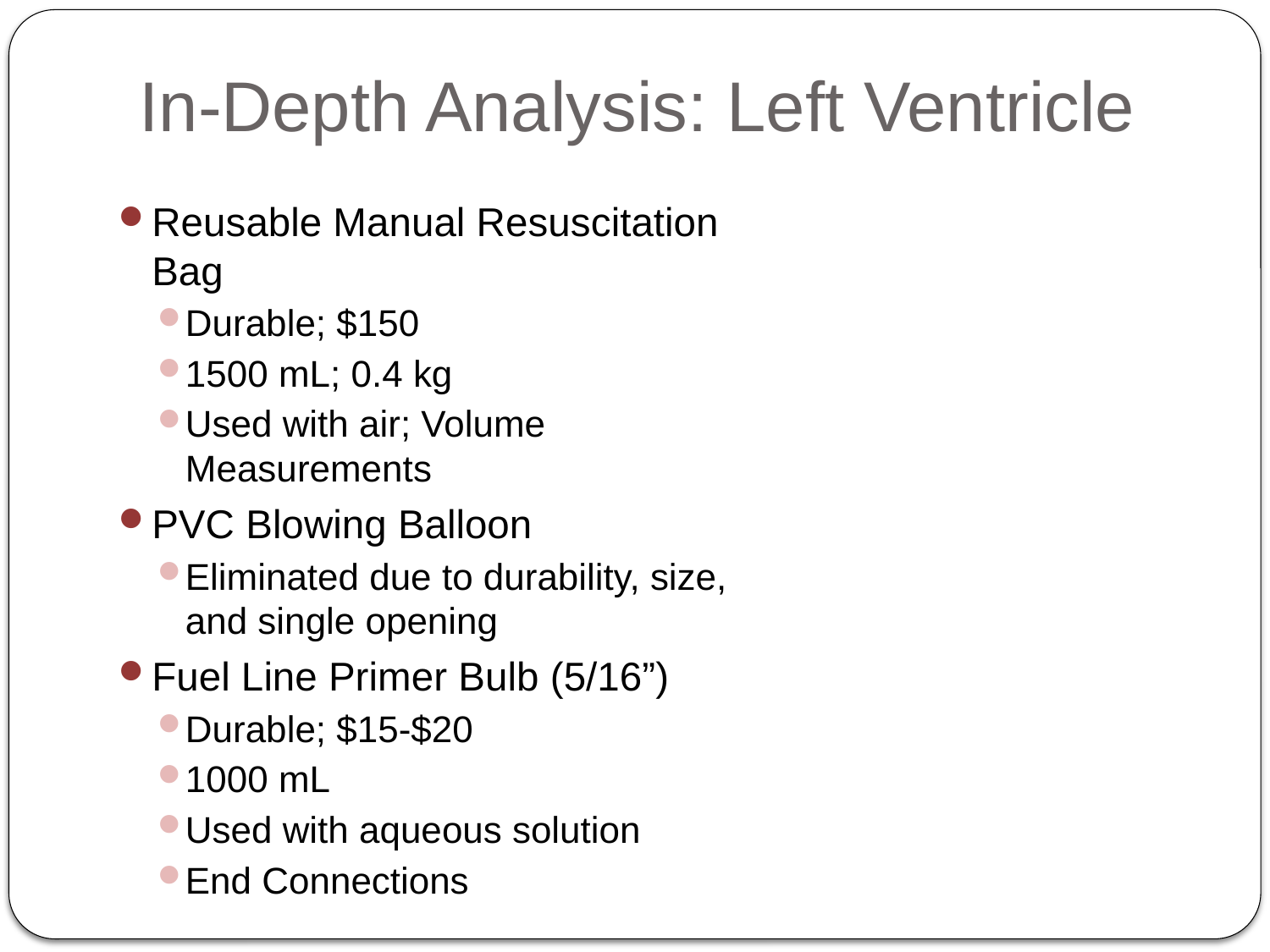

# In-Depth Analysis: Left Ventricle
Reusable Manual Resuscitation Bag
Durable; $150
1500 mL; 0.4 kg
Used with air; Volume Measurements
PVC Blowing Balloon
Eliminated due to durability, size, and single opening
Fuel Line Primer Bulb (5/16”)
Durable; $15-$20
1000 mL
Used with aqueous solution
End Connections